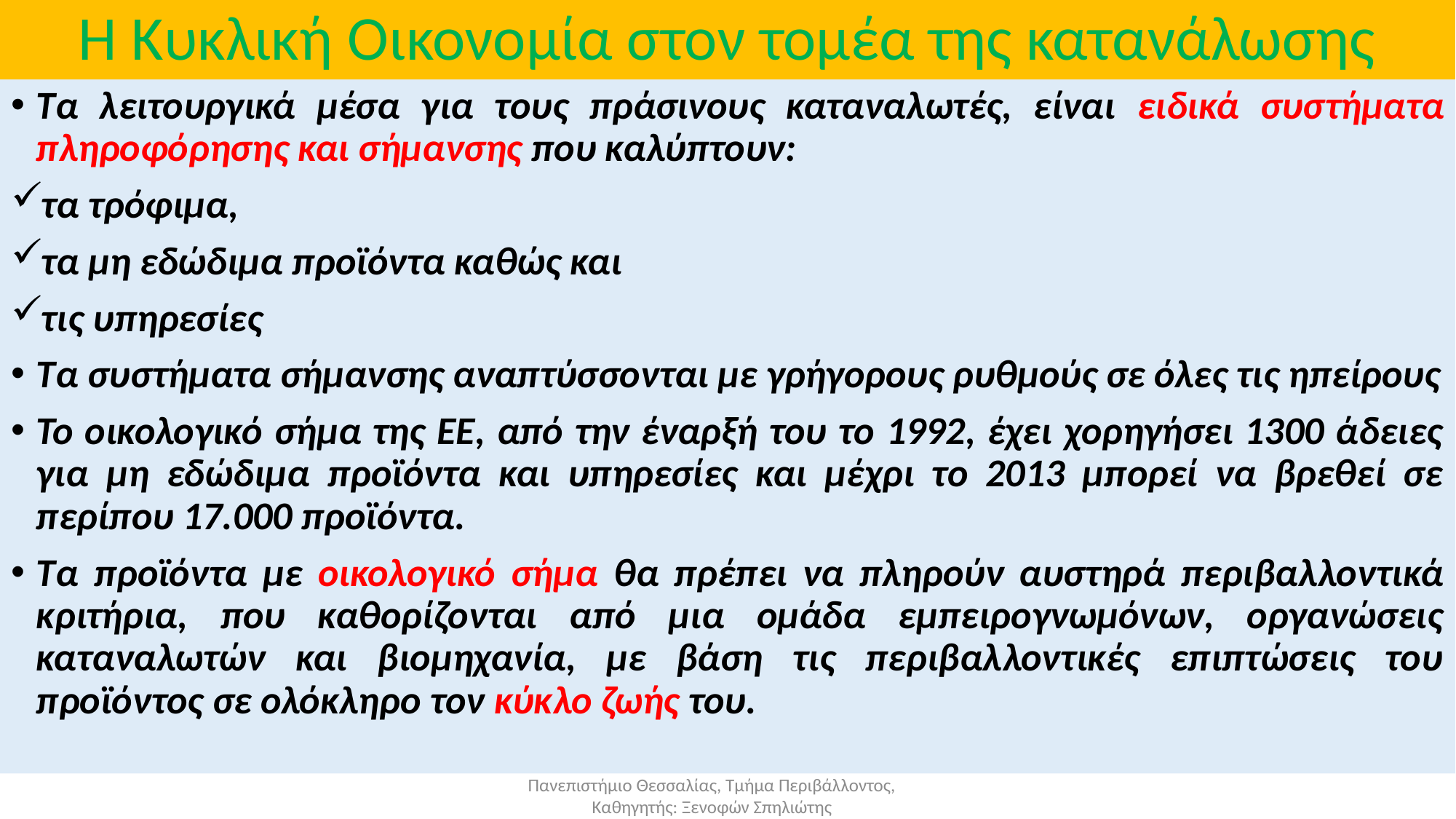

# Η Κυκλική Οικονομία στον τομέα της κατανάλωσης
Τα λειτουργικά μέσα για τους πράσινους καταναλωτές, είναι ειδικά συστήματα πληροφόρησης και σήμανσης που καλύπτουν:
τα τρόφιμα,
τα μη εδώδιμα προϊόντα καθώς και
τις υπηρεσίες
Τα συστήματα σήμανσης αναπτύσσονται με γρήγορους ρυθμούς σε όλες τις ηπείρους
Το οικολογικό σήμα της ΕΕ, από την έναρξή του το 1992, έχει χορηγήσει 1300 άδειες για μη εδώδιμα προϊόντα και υπηρεσίες και μέχρι το 2013 μπορεί να βρεθεί σε περίπου 17.000 προϊόντα.
Τα προϊόντα με οικολογικό σήμα θα πρέπει να πληρούν αυστηρά περιβαλλοντικά κριτήρια, που καθορίζονται από μια ομάδα εμπειρογνωμόνων, οργανώσεις καταναλωτών και βιομηχανία, με βάση τις περιβαλλοντικές επιπτώσεις του προϊόντος σε ολόκληρο τον κύκλο ζωής του.
Πανεπιστήμιο Θεσσαλίας, Τμήμα Περιβάλλοντος, Καθηγητής: Ξενοφών Σπηλιώτης